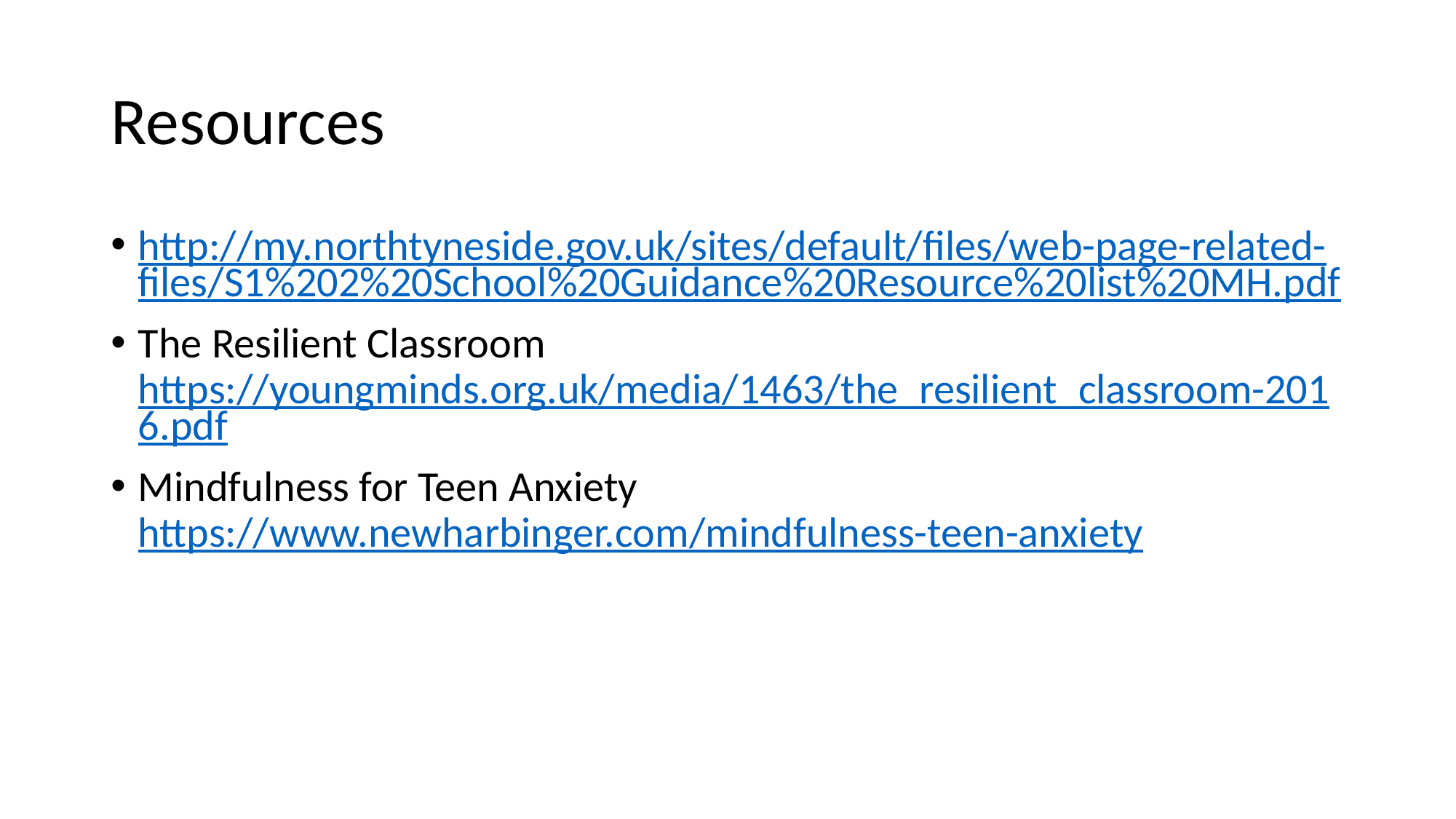

# Resources
http://my.northtyneside.gov.uk/sites/default/files/web-page-related-files/S1%202%20School%20Guidance%20Resource%20list%20MH.pdf
The Resilient Classroom https://youngminds.org.uk/media/1463/the_resilient_classroom-2016.pdf
Mindfulness for Teen Anxiety https://www.newharbinger.com/mindfulness-teen-anxiety